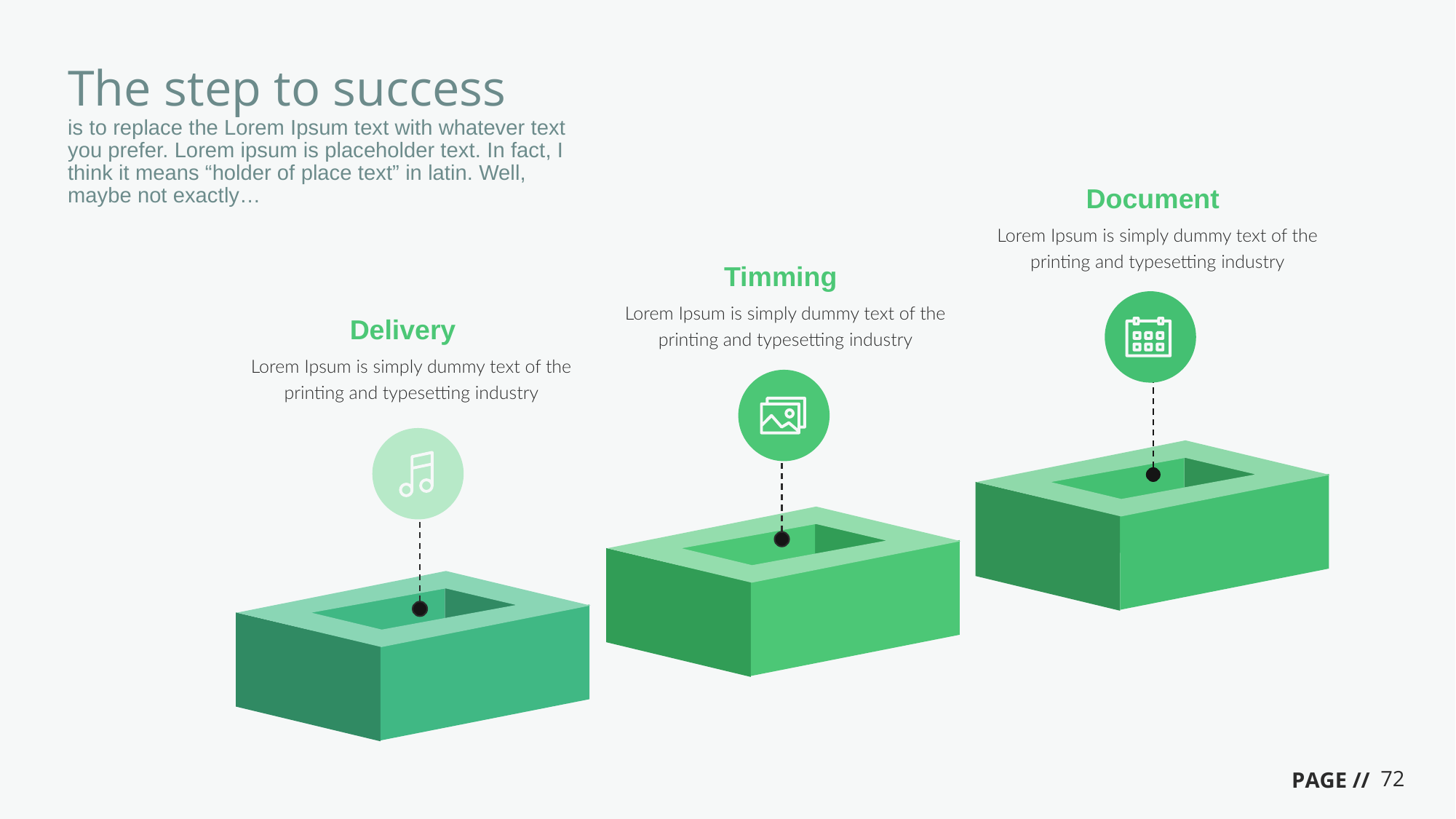

The step to success
is to replace the Lorem Ipsum text with whatever text you prefer. Lorem ipsum is placeholder text. In fact, I think it means “holder of place text” in latin. Well, maybe not exactly…
Document
Lorem Ipsum is simply dummy text of the printing and typesetting industry
Timming

Lorem Ipsum is simply dummy text of the printing and typesetting industry
Delivery
Lorem Ipsum is simply dummy text of the printing and typesetting industry